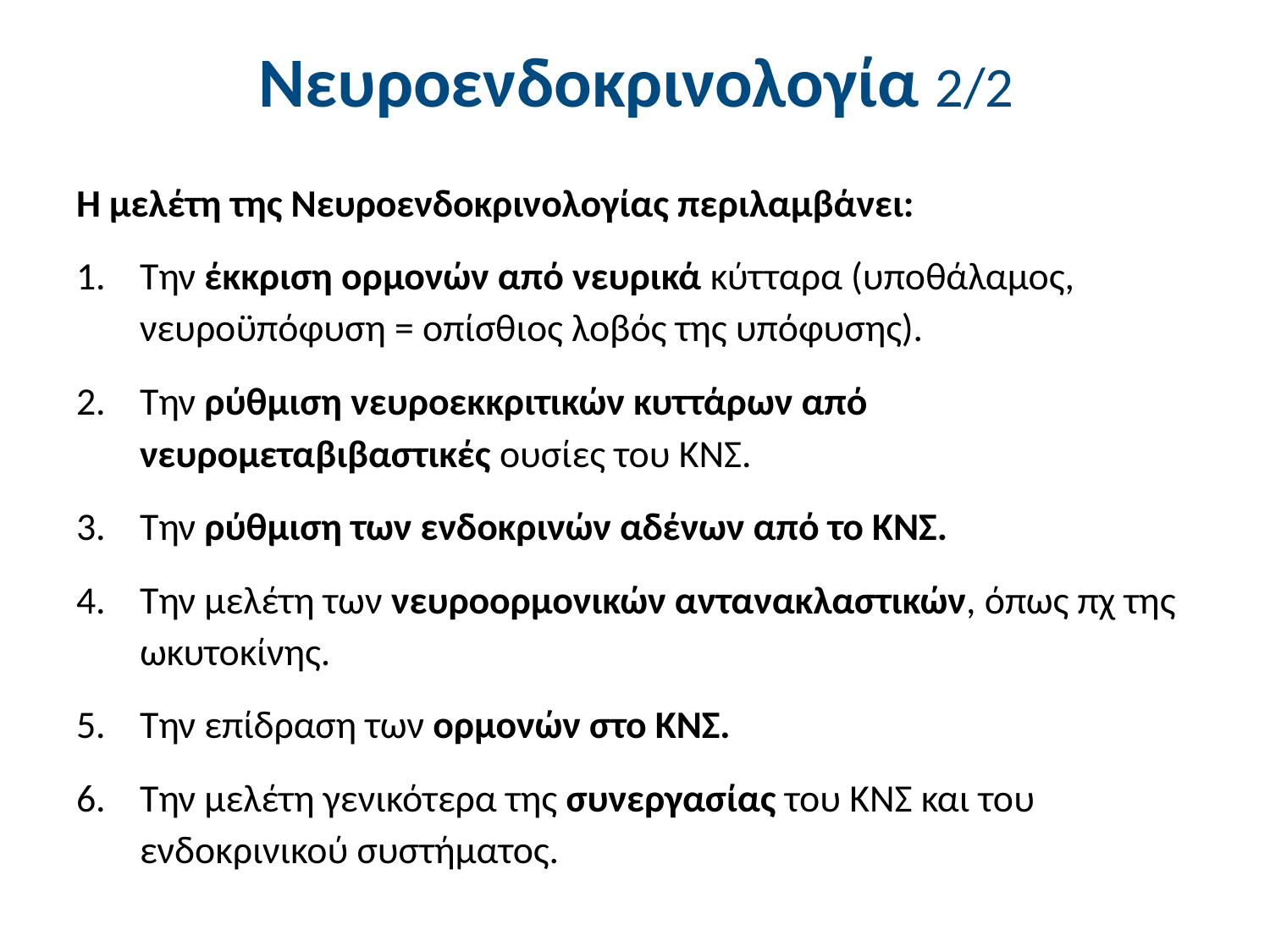

# Νευροενδοκρινολογία 2/2
Η μελέτη της Νευροενδοκρινολογίας περιλαμβάνει:
Την έκκριση ορμονών από νευρικά κύτταρα (υποθάλαμος, νευροϋπόφυση = οπίσθιος λοβός της υπόφυσης).
Την ρύθμιση νευροεκκριτικών κυττάρων από νευρομεταβιβαστικές ουσίες του ΚΝΣ.
Την ρύθμιση των ενδοκρινών αδένων από το ΚΝΣ.
Την μελέτη των νευροορμονικών αντανακλαστικών, όπως πχ της ωκυτοκίνης.
Την επίδραση των ορμονών στο ΚΝΣ.
Την μελέτη γενικότερα της συνεργασίας του ΚΝΣ και του ενδοκρινικού συστήματος.